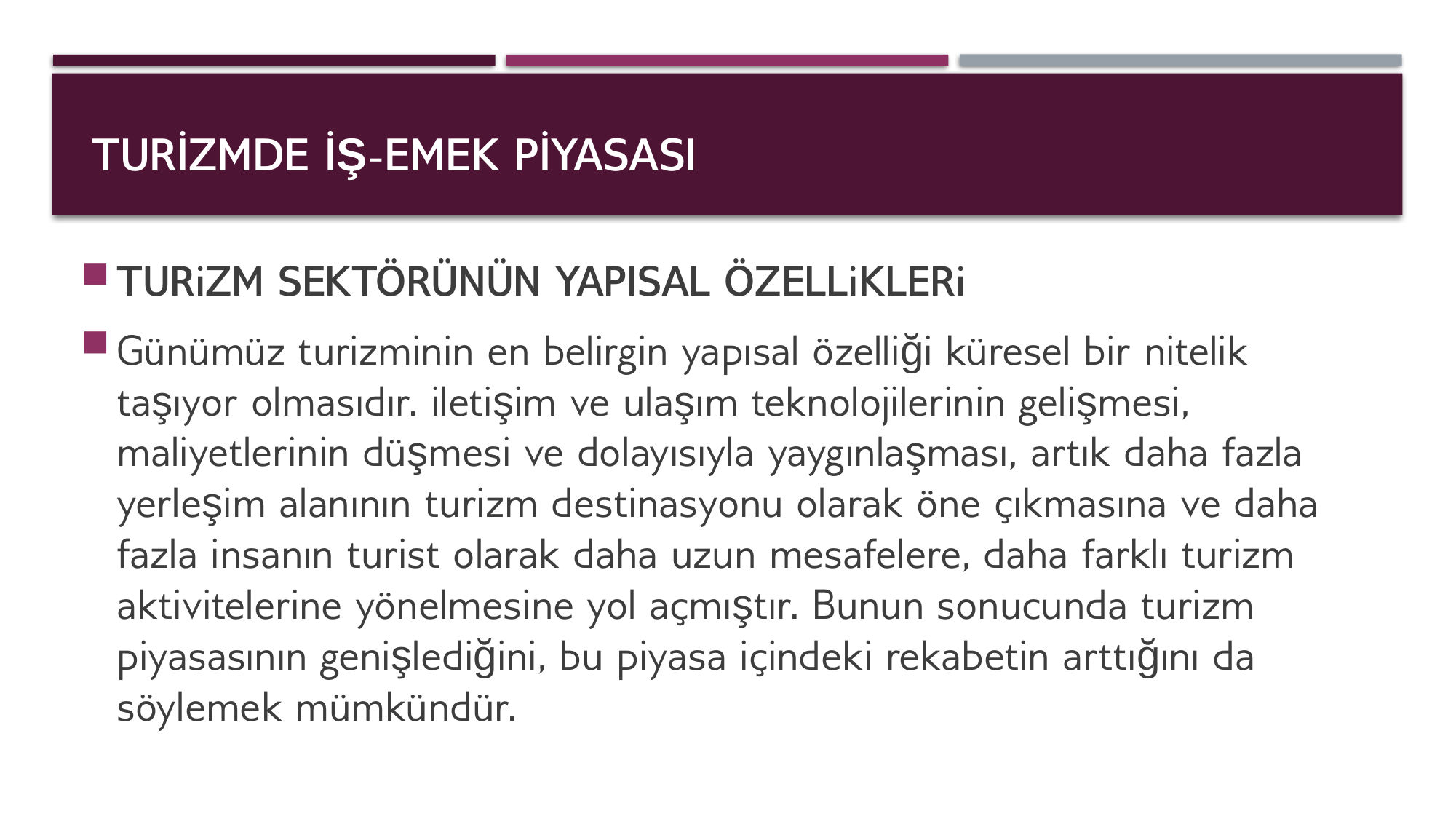

# Turizmde İş-Emek Piyasası
TURiZM SEKTÖRÜNÜN YAPISAL ÖZELLiKLERi
Günümüz turizminin en belirgin yapısal özelliği küresel bir nitelik taşıyor olmasıdır. iletişim ve ulaşım teknolojilerinin gelişmesi, maliyetlerinin düşmesi ve dolayısıyla yaygınlaşması, artık daha fazla yerleşim alanının turizm destinasyonu olarak öne çıkmasına ve daha fazla insanın turist olarak daha uzun mesafelere, daha farklı turizm aktivitelerine yönelmesine yol açmıştır. Bunun sonucunda turizm piyasasının genişlediğini, bu piyasa içindeki rekabetin arttığını da söylemek mümkündür.